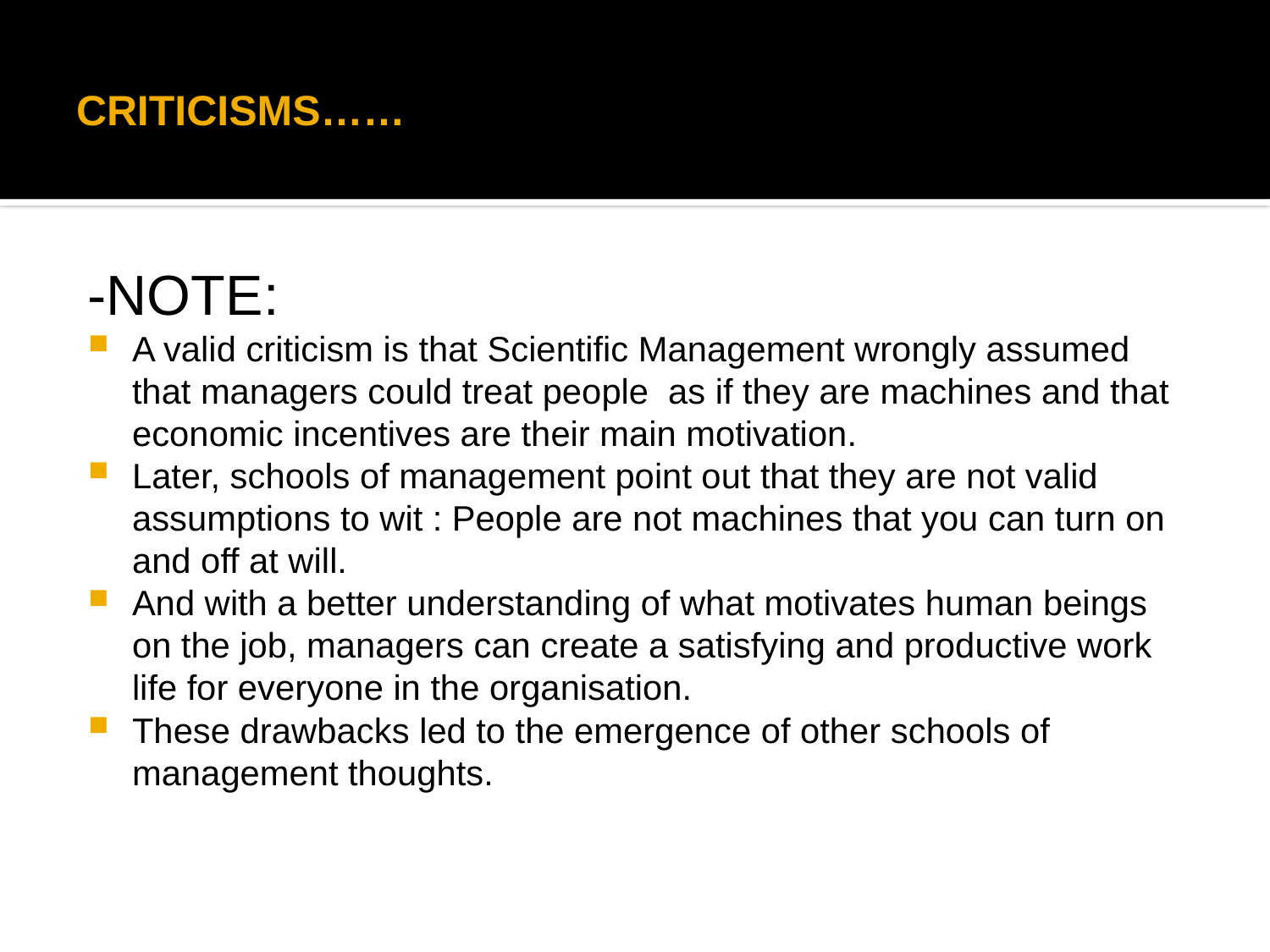

# CRITICISMS……
-NOTE:
A valid criticism is that Scientific Management wrongly assumed that managers could treat people  as if they are machines and that economic incentives are their main motivation.
Later, schools of management point out that they are not valid assumptions to wit : People are not machines that you can turn on and off at will.
And with a better understanding of what motivates human beings on the job, managers can create a satisfying and productive work life for everyone in the organisation.
These drawbacks led to the emergence of other schools of management thoughts.